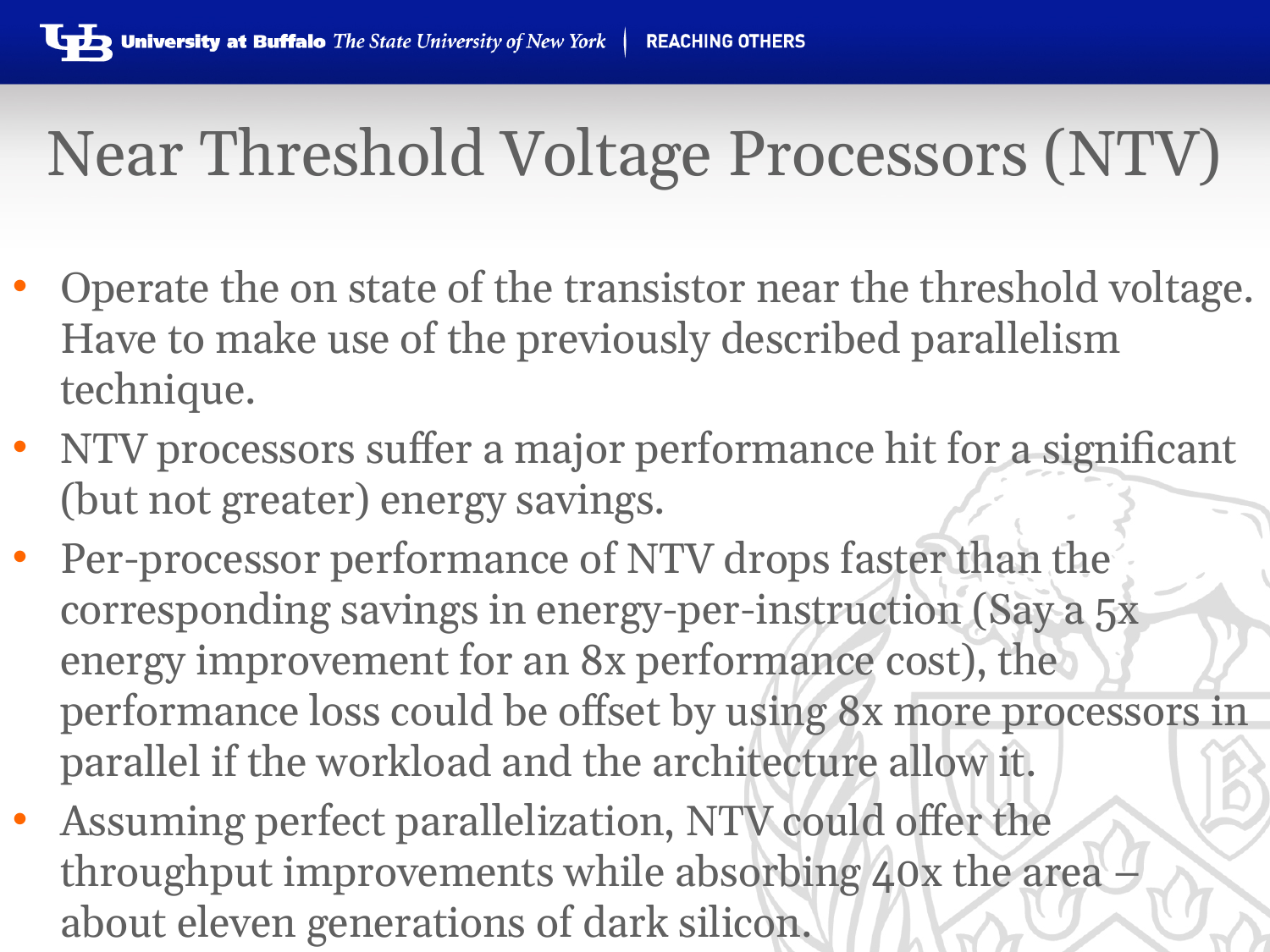

Near Threshold Voltage Processors (NTV)
Operate the on state of the transistor near the threshold voltage. Have to make use of the previously described parallelism technique.
NTV processors suffer a major performance hit for a significant (but not greater) energy savings.
Per-processor performance of NTV drops faster than the corresponding savings in energy-per-instruction (Say a 5x energy improvement for an 8x performance cost), the performance loss could be offset by using 8x more processors in parallel if the workload and the architecture allow it.
Assuming perfect parallelization, NTV could offer the throughput improvements while absorbing 40x the area – about eleven generations of dark silicon.